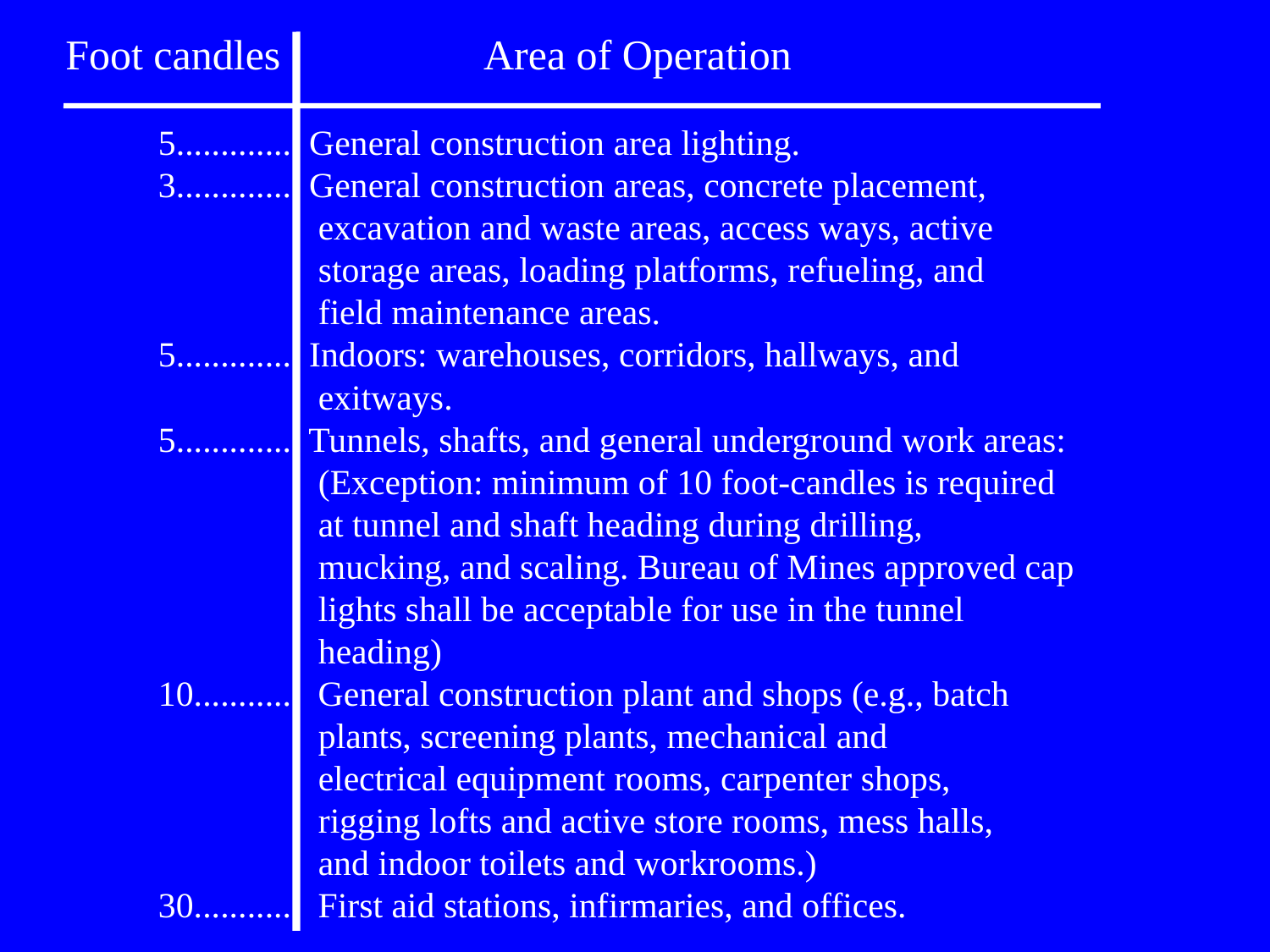

Foot candles
Area of Operation

5.............  General construction area lighting.
3.............  General construction areas, concrete placement,
                  excavation and waste areas, access ways, active
                  storage areas, loading platforms, refueling, and
                  field maintenance areas.
5.............  Indoors: warehouses, corridors, hallways, and
                  exitways.
5.............  Tunnels, shafts, and general underground work areas:
                  (Exception: minimum of 10 foot-candles is required
                  at tunnel and shaft heading during drilling,
                  mucking, and scaling. Bureau of Mines approved cap
                  lights shall be acceptable for use in the tunnel
                  heading)
10............  General construction plant and shops (e.g., batch
                  plants, screening plants, mechanical and
                  electrical equipment rooms, carpenter shops,
                  rigging lofts and active store rooms, mess halls,
                  and indoor toilets and workrooms.)
30............  First aid stations, infirmaries, and offices.